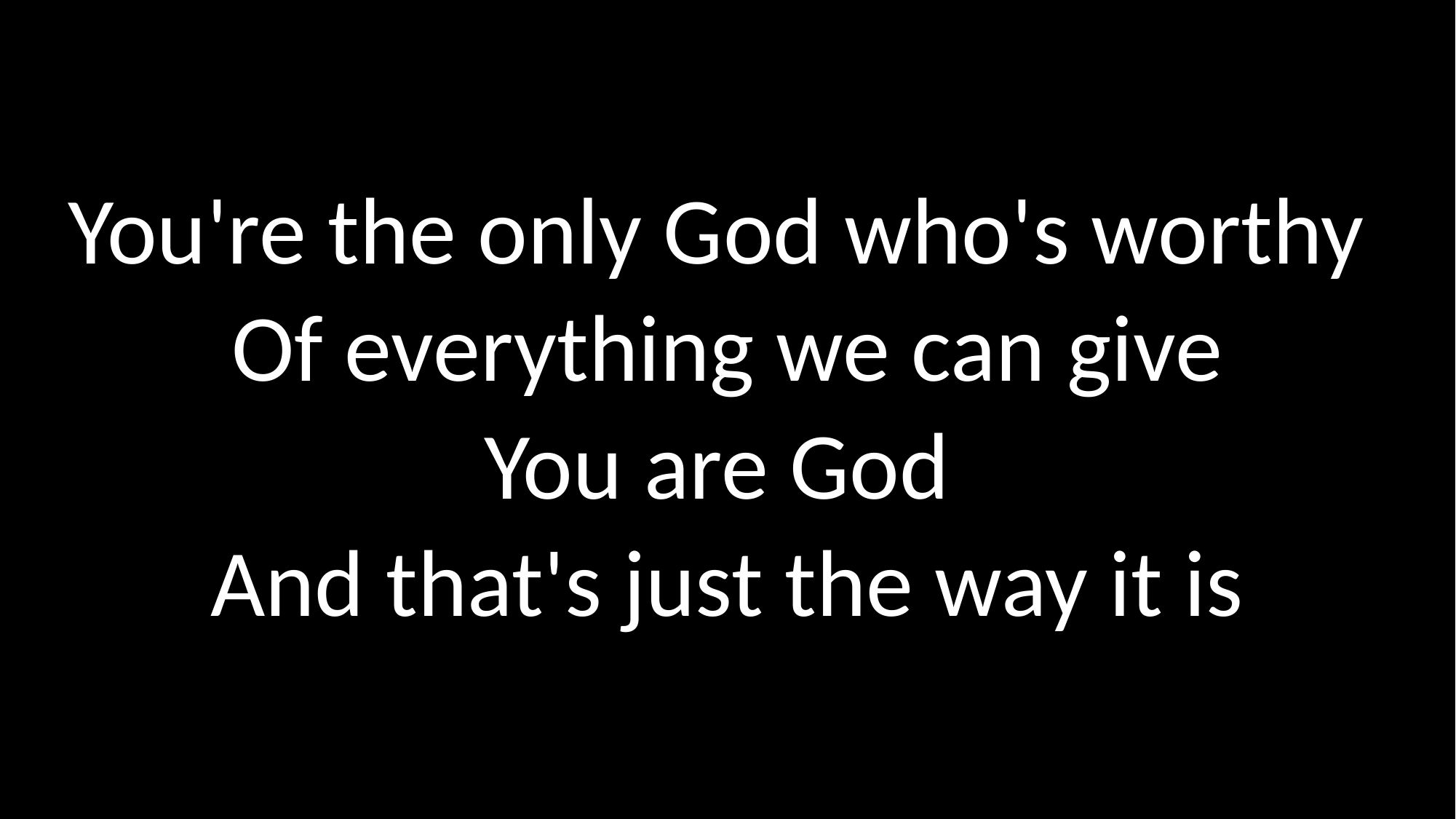

You're the only God who's worthy
Of everything we can give
You are God
And that's just the way it is